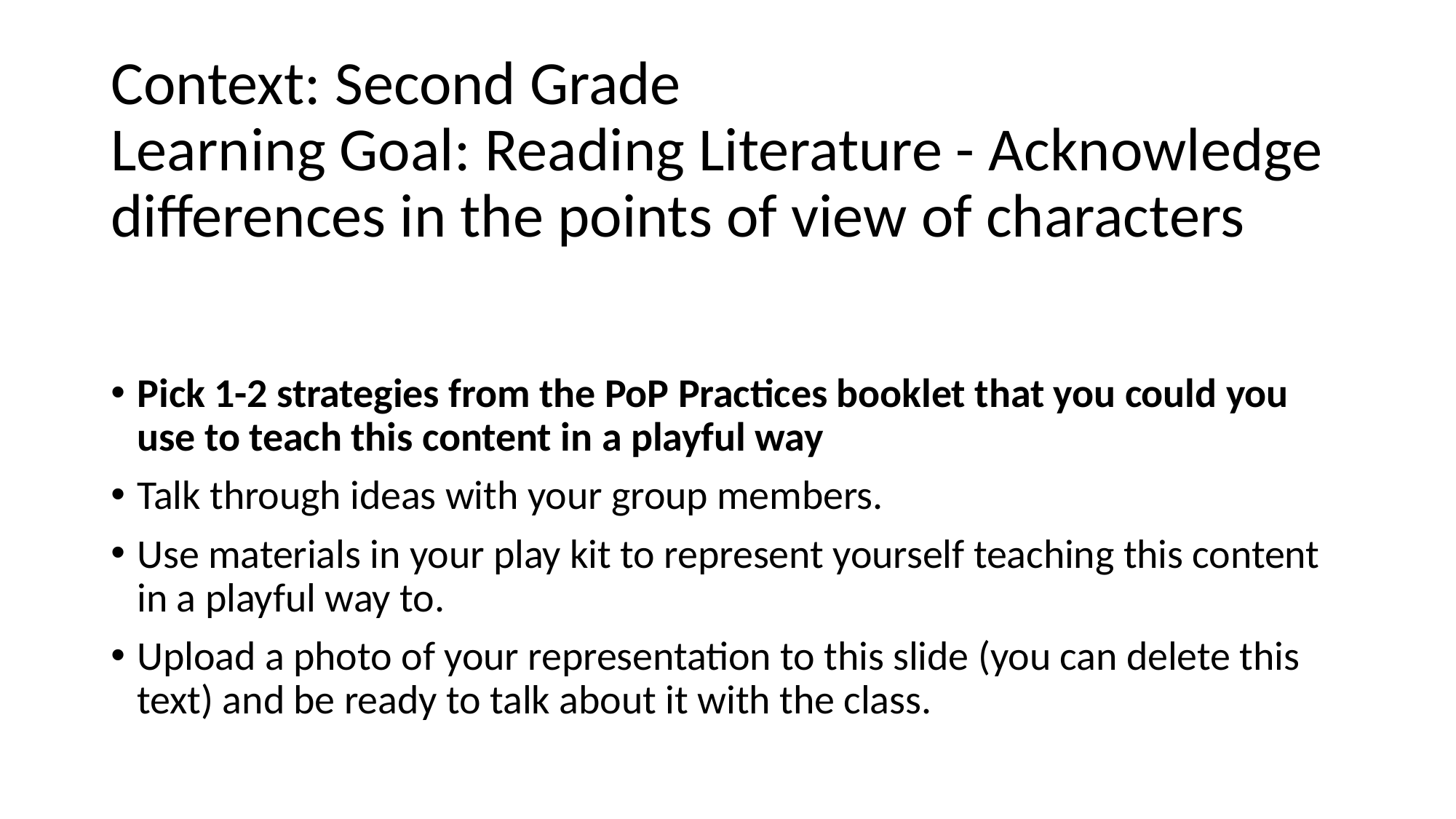

# Context: Second Grade Learning Goal: Reading Literature - Acknowledge differences in the points of view of characters
Pick 1-2 strategies from the PoP Practices booklet that you could you use to teach this content in a playful way
Talk through ideas with your group members.
Use materials in your play kit to represent yourself teaching this content in a playful way to.
Upload a photo of your representation to this slide (you can delete this text) and be ready to talk about it with the class.